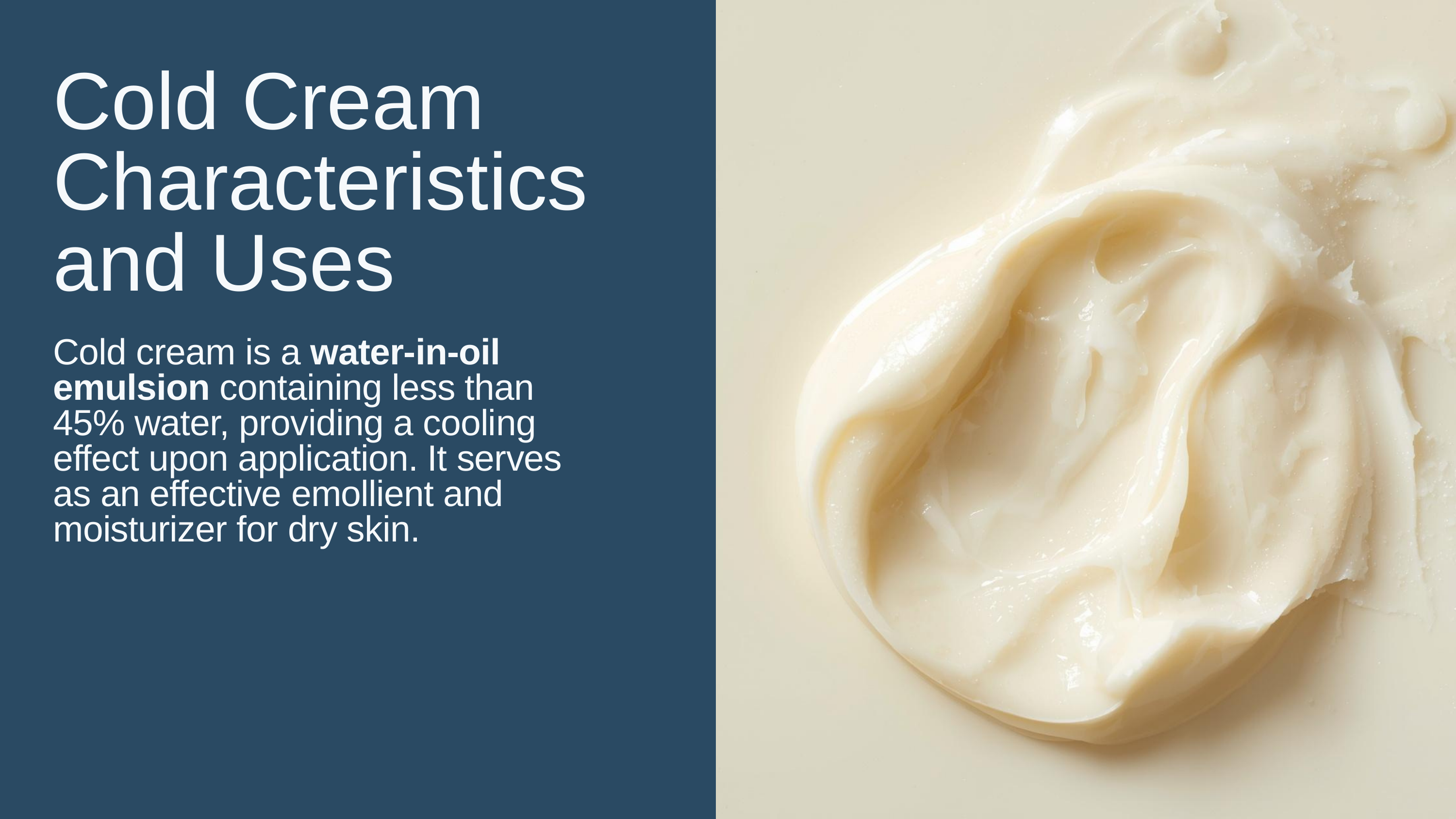

Cold Cream Characteristics and Uses
Cold cream is a water-in-oil emulsion containing less than 45% water, providing a cooling effect upon application. It serves as an effective emollient and moisturizer for dry skin.